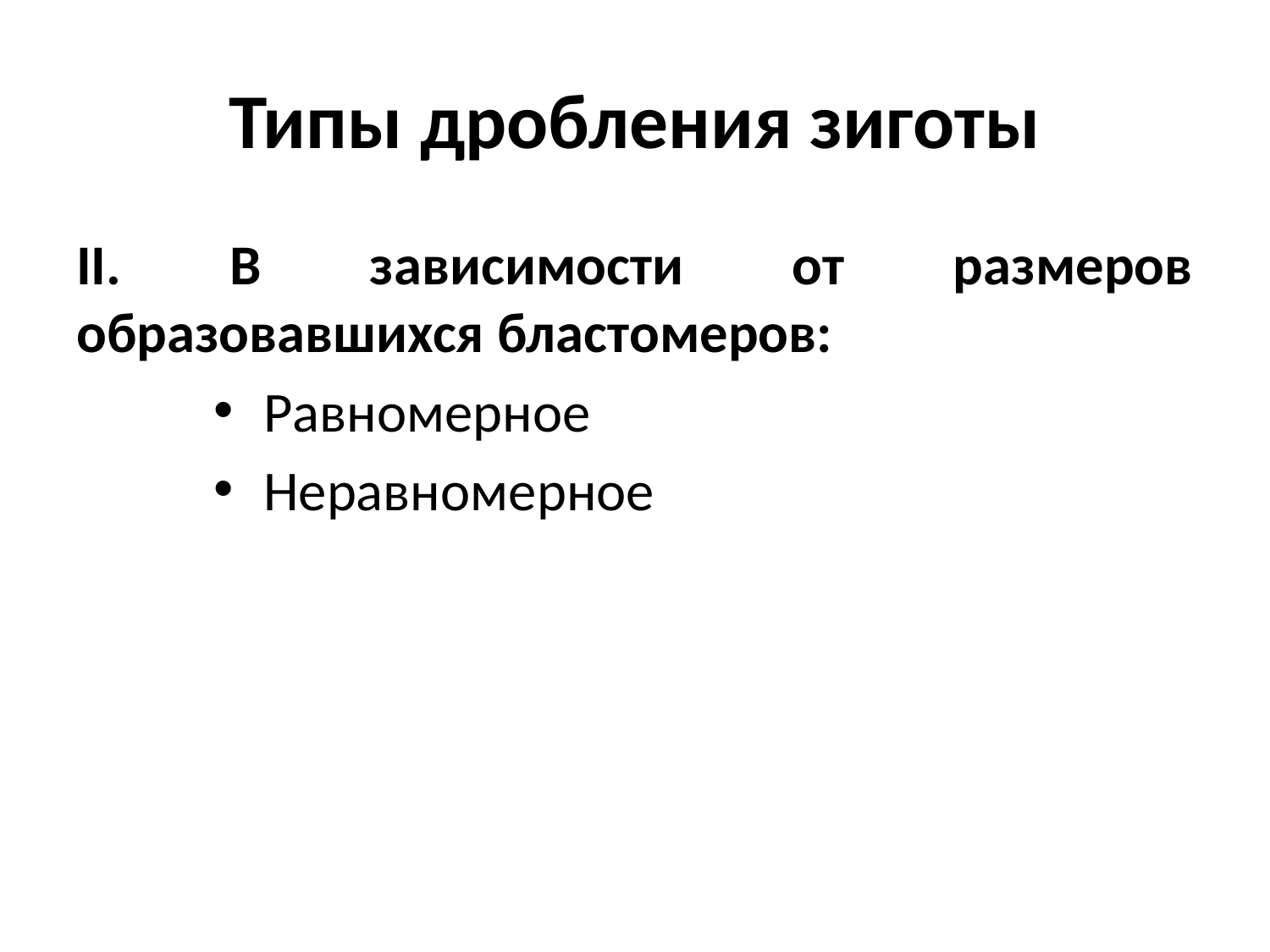

# Типы дробления зиготы
II. В зависимости от размеров образовавшихся бластомеров:
Равномерное
Неравномерное